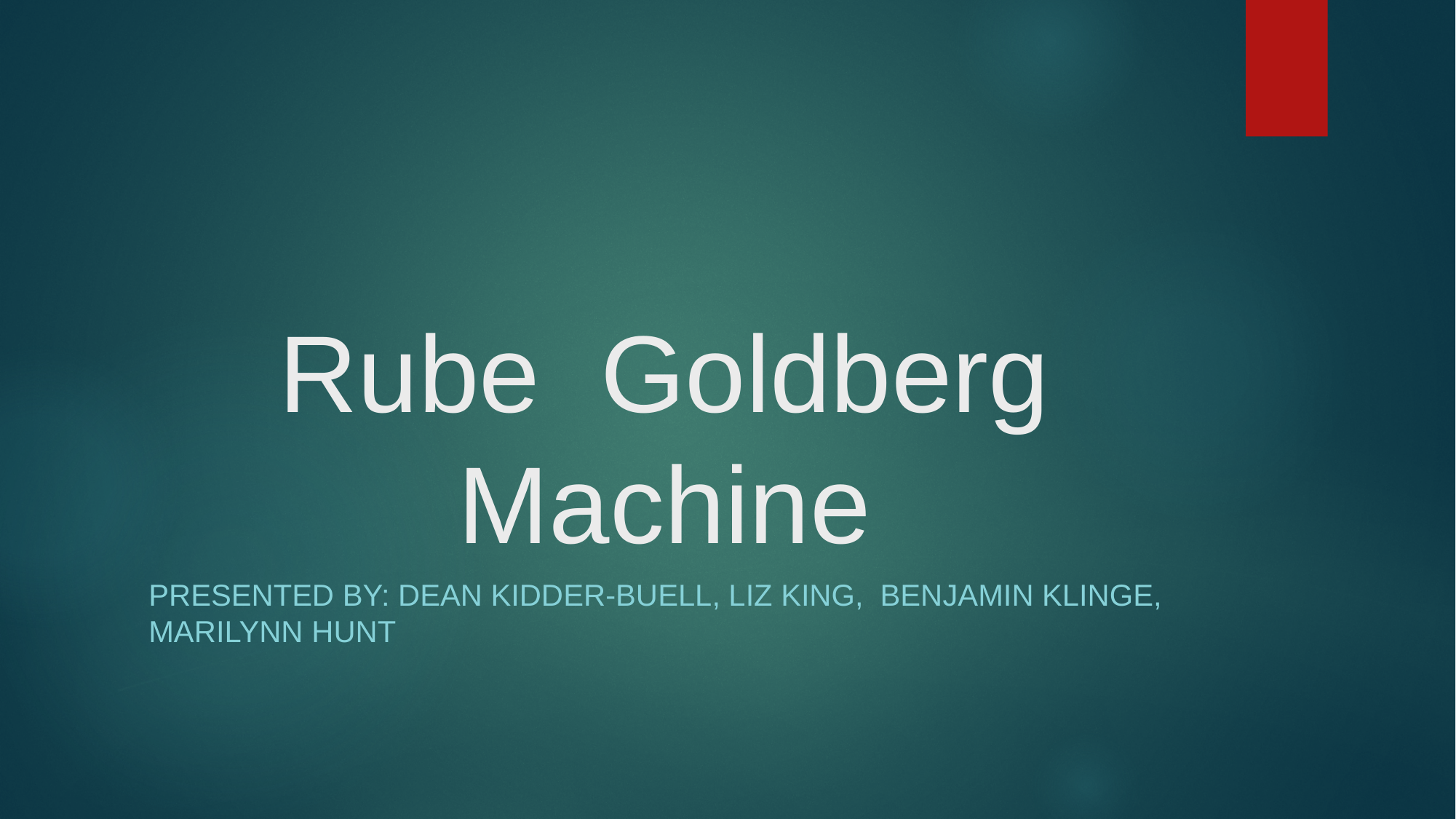

# Rube  Goldberg Machine
PRESENTED BY: DEAN KIDDER-BUELL, LIZ KING,  BENJAMIN KLINGE, MARILYNN HUNT